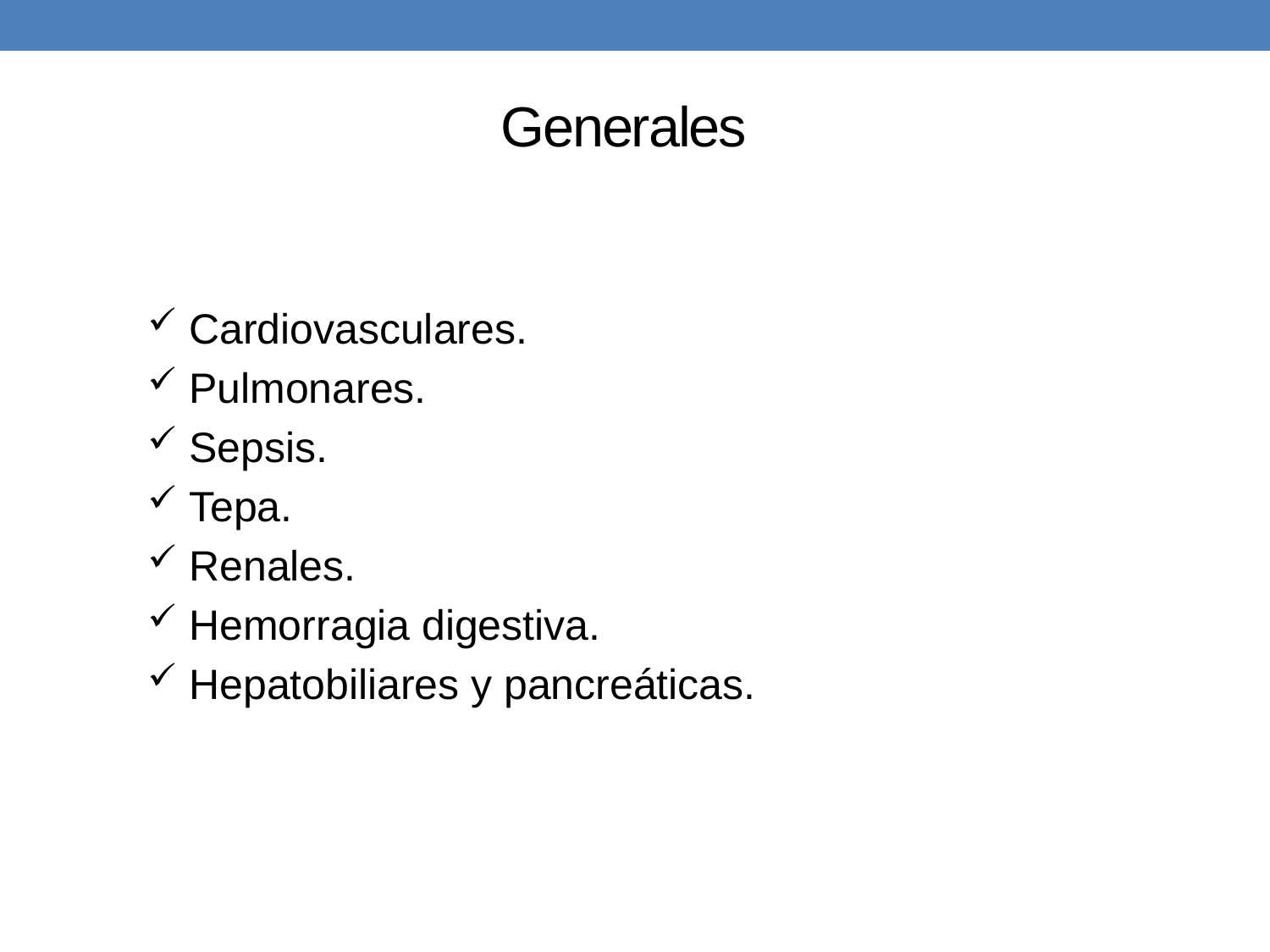

# Generales

 Cardiovasculares.
 Pulmonares.
 Sepsis.
 Tepa.
 Renales.
 Hemorragia digestiva.
 Hepatobiliares y pancreáticas.